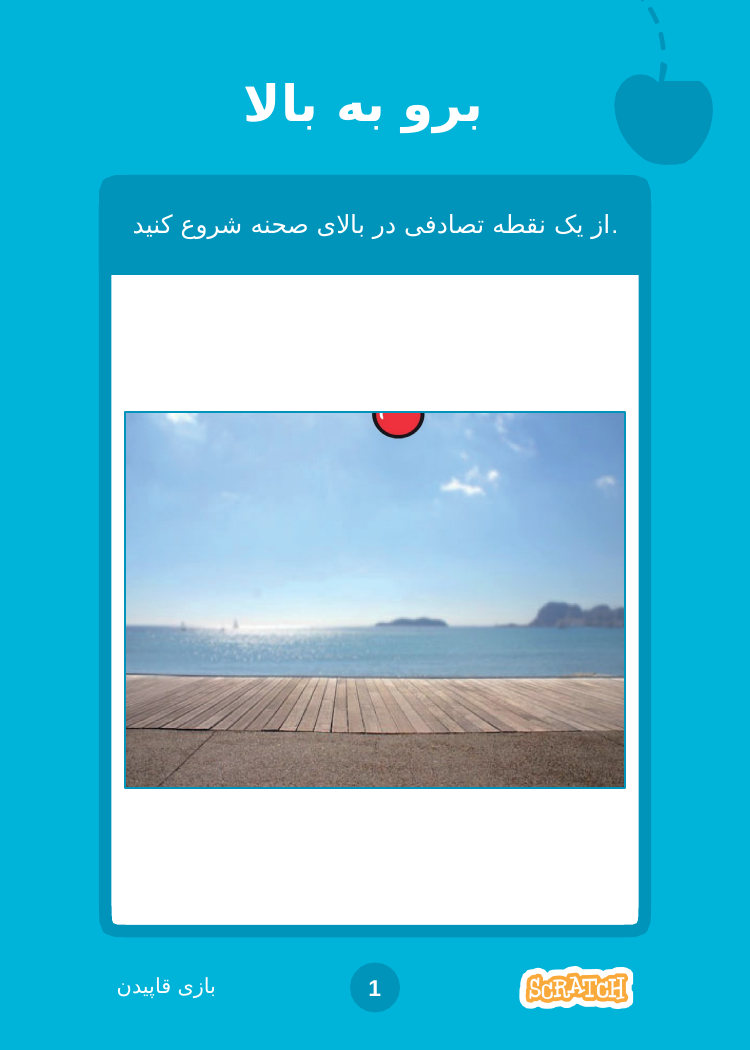

# برو به بالا

از یک نقطه تصادفی در بالای صحنه شروع کنید.

بازی قاپیدن
1